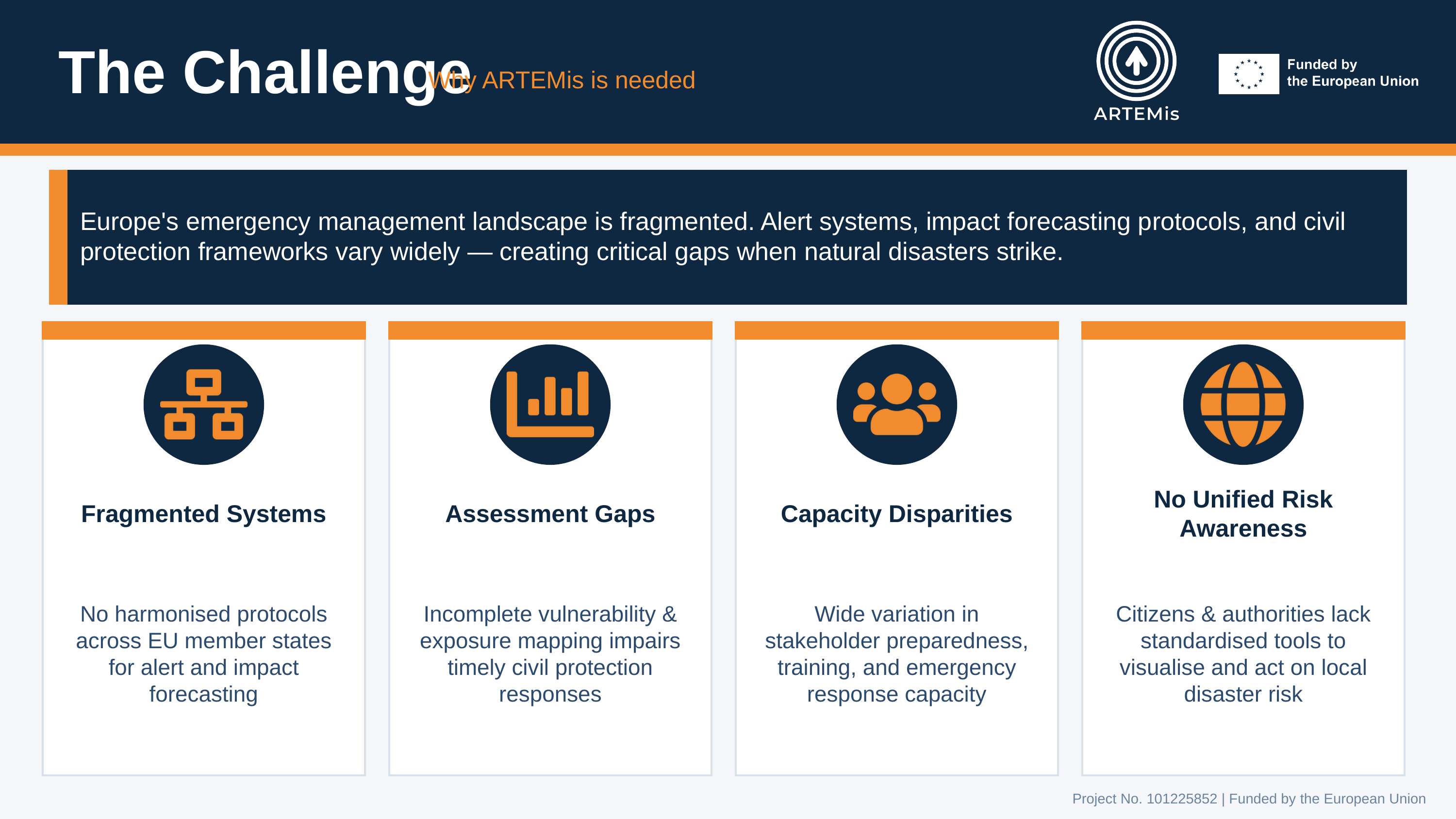

The Challenge

Why ARTEMis is needed

Europe's emergency management landscape is fragmented. Alert systems, impact forecasting protocols, and civil protection frameworks vary widely — creating critical gaps when natural disasters strike.

Fragmented Systems

Assessment Gaps

Capacity Disparities

No Unified Risk Awareness

No harmonised protocols across EU member states for alert and impact forecasting

Incomplete vulnerability & exposure mapping impairs timely civil protection responses

Wide variation in stakeholder preparedness, training, and emergency response capacity

Citizens & authorities lack standardised tools to visualise and act on local disaster risk

Project No. 101225852 | Funded by the European Union